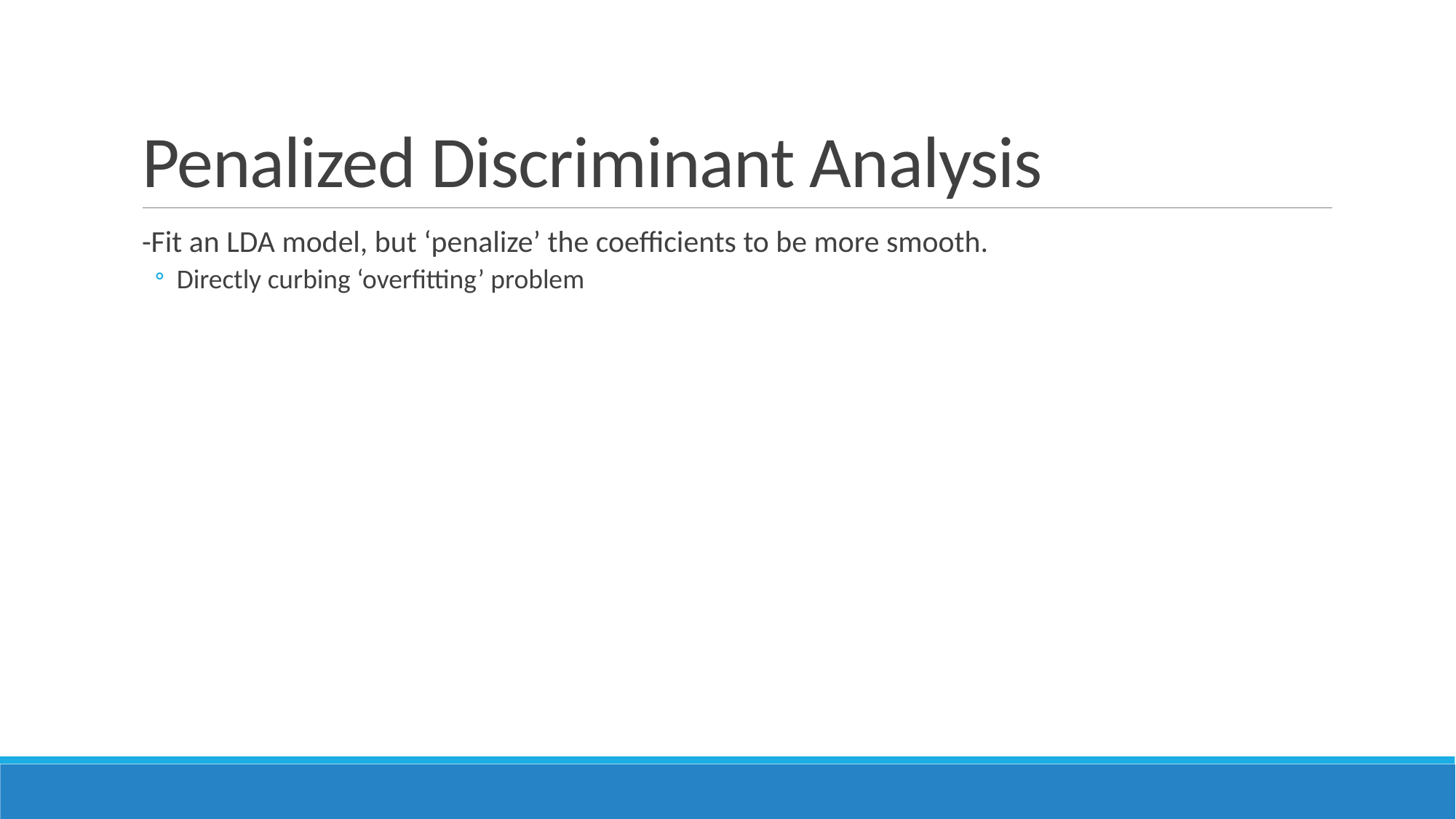

# Penalized Discriminant Analysis
-Fit an LDA model, but ‘penalize’ the coefficients to be more smooth.
Directly curbing ‘overfitting’ problem